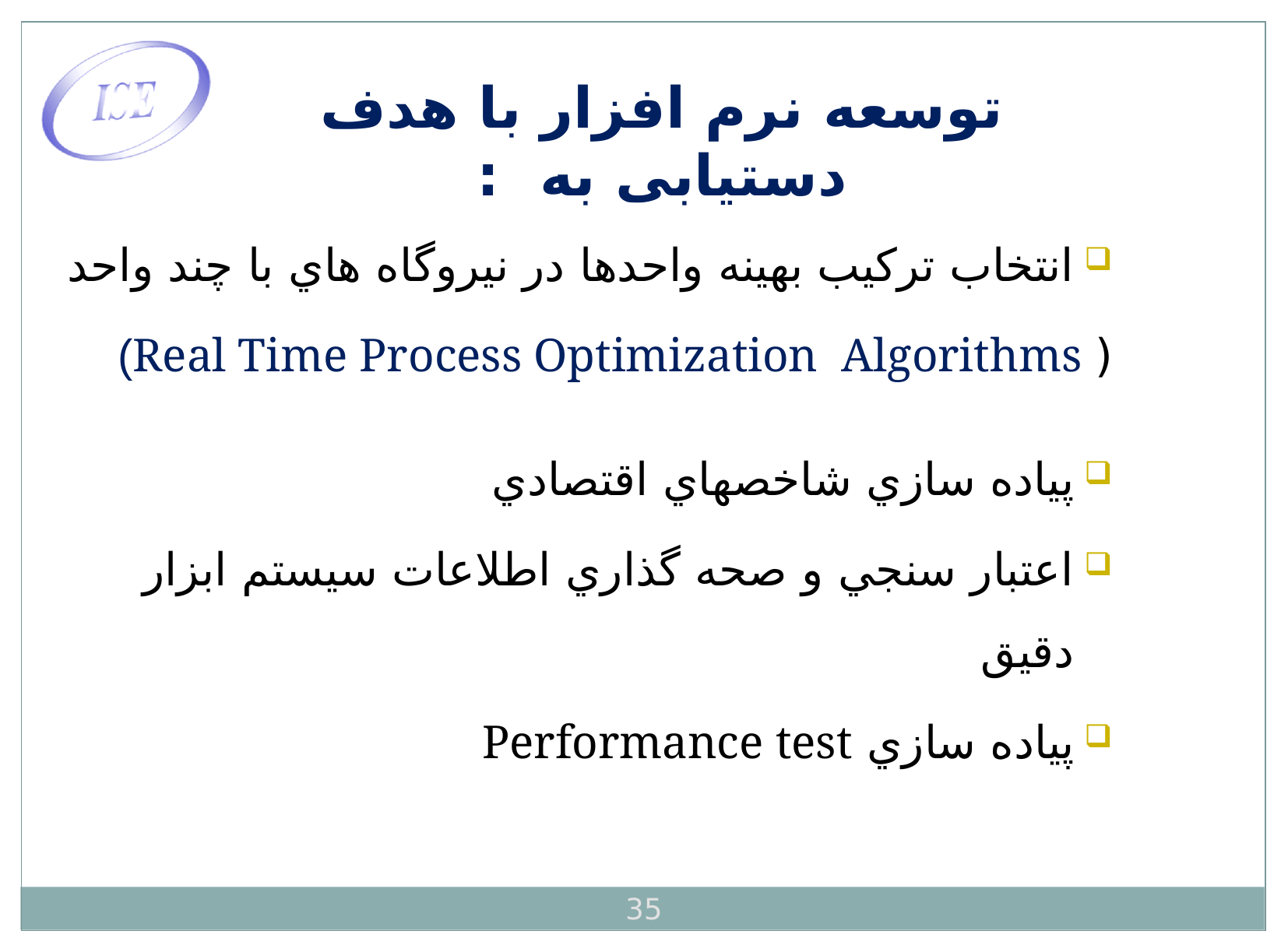

توسعه نرم افزار با هدف دستیابی به  :
انتخاب ترکيب بهينه واحدها در نيروگاه هاي با چند واحد
( Real Time Process Optimization  Algorithms)

پياده سازي شاخصهاي اقتصادي
اعتبار سنجي و صحه گذاري اطلاعات سيستم ابزار دقيق
پياده سازي Performance test

35